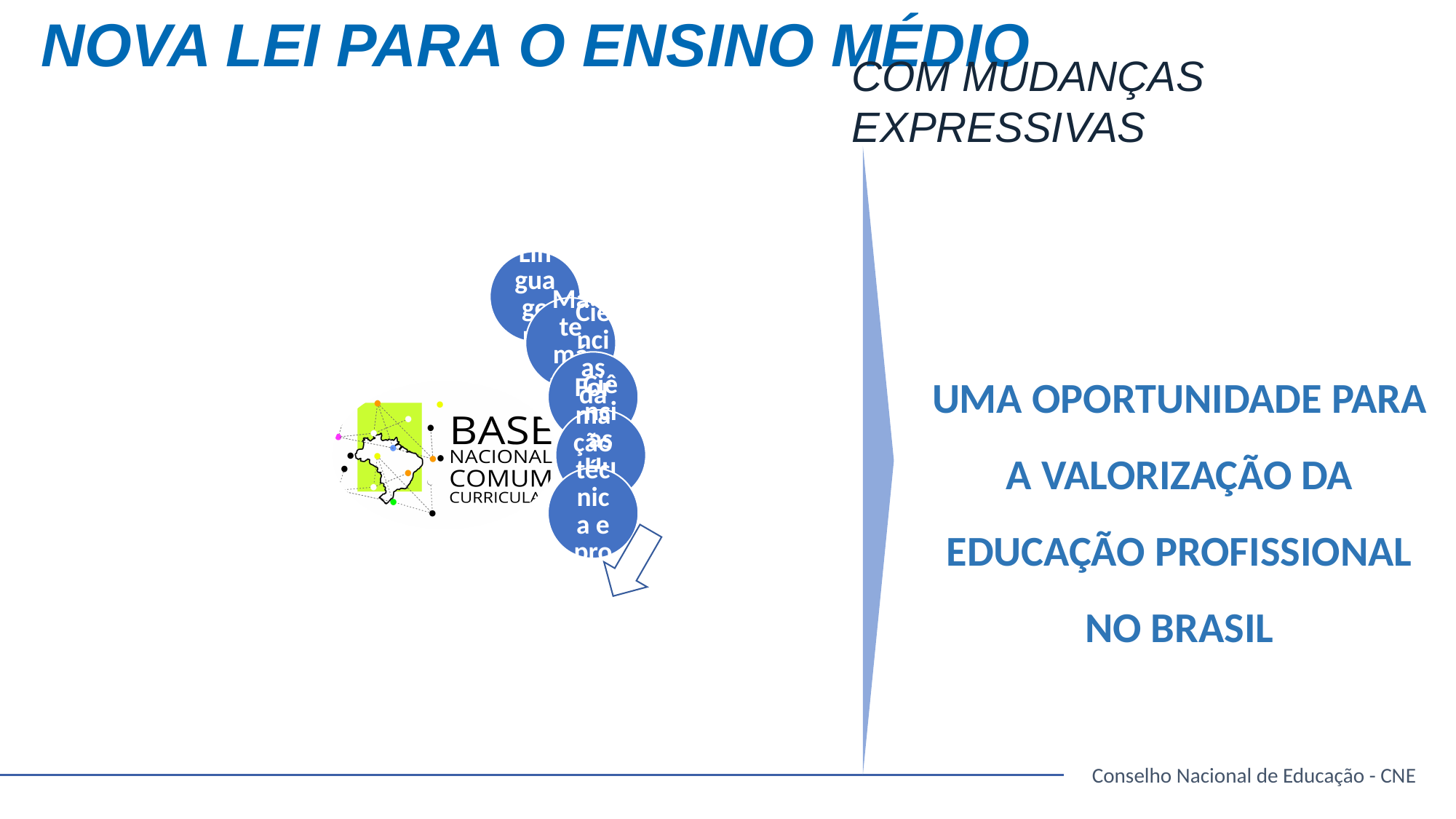

NOVA LEI PARA O ENSINO MÉDIO

COM MUDANÇAS EXPRESSIVAS

UMA OPORTUNIDADE PARA A VALORIZAÇÃO DA EDUCAÇÃO PROFISSIONAL NO BRASIL

Conselho Nacional de Educação - CNE